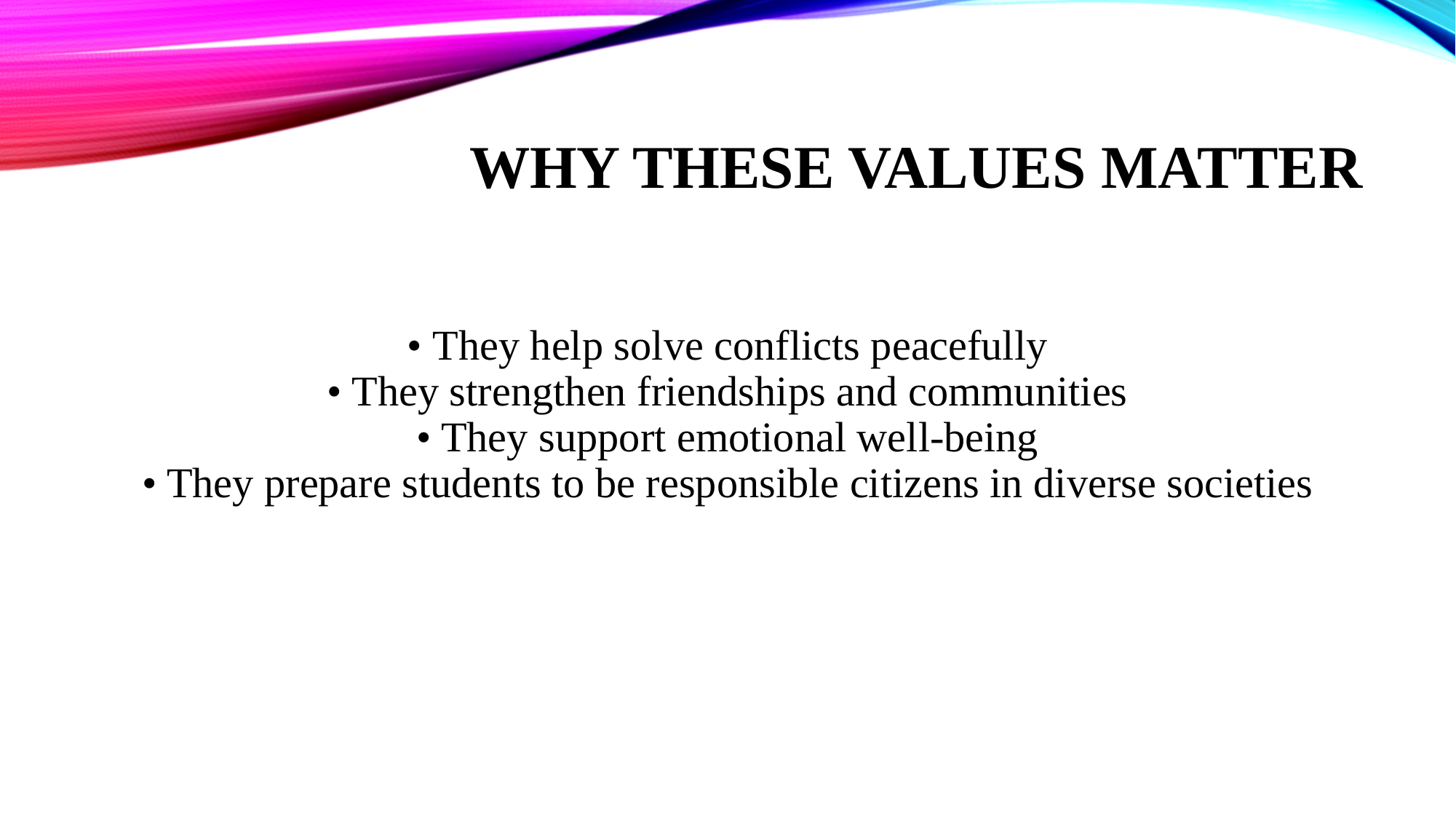

# Why These Values Matter
• They help solve conflicts peacefully
• They strengthen friendships and communities
• They support emotional well-being
• They prepare students to be responsible citizens in diverse societies